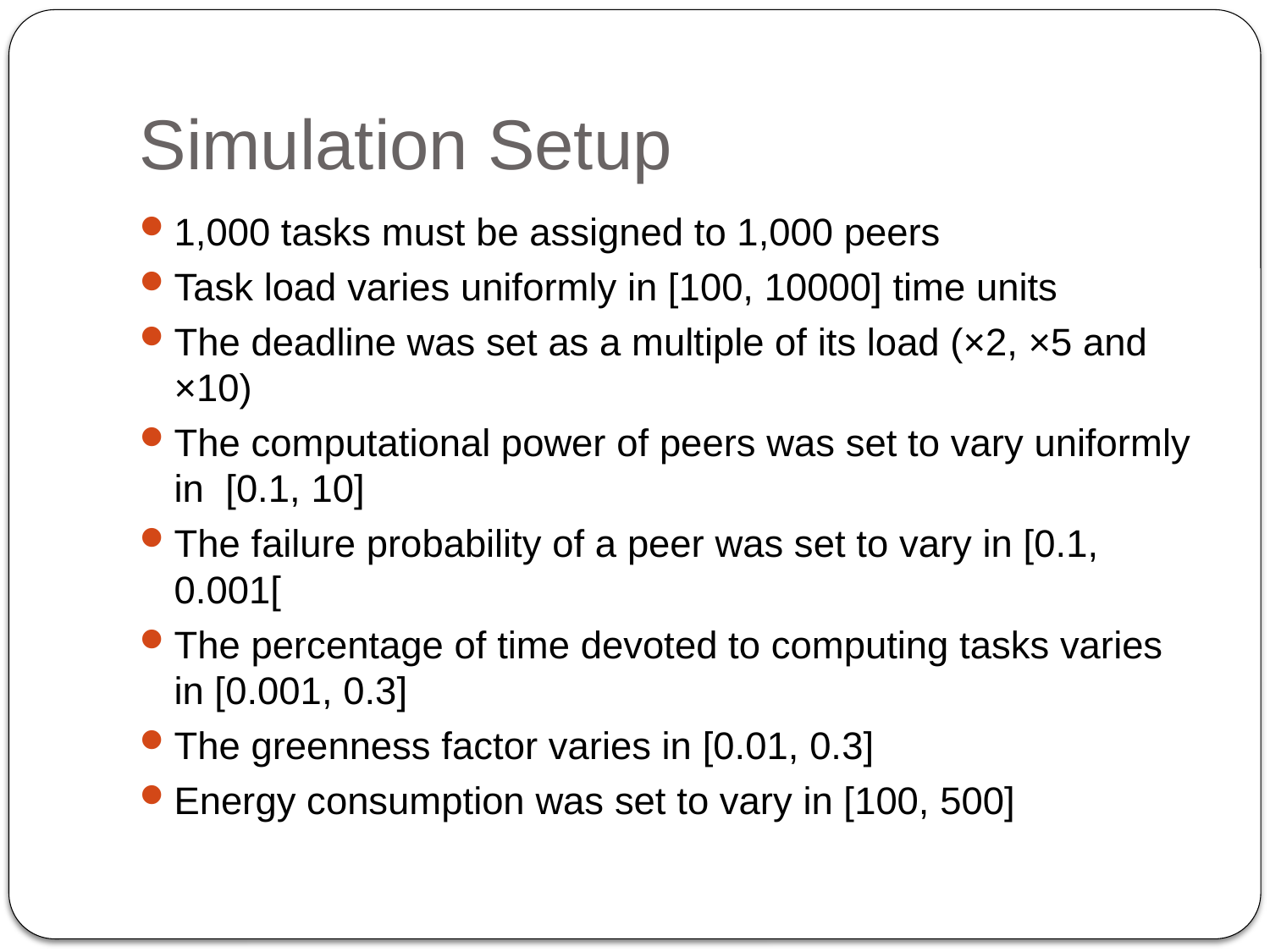

# Simulation Setup
1,000 tasks must be assigned to 1,000 peers
Task load varies uniformly in [100, 10000] time units
The deadline was set as a multiple of its load (×2, ×5 and ×10)
The computational power of peers was set to vary uniformly in  [0.1, 10]
The failure probability of a peer was set to vary in [0.1, 0.001[
The percentage of time devoted to computing tasks varies in [0.001, 0.3]
The greenness factor varies in [0.01, 0.3]
Energy consumption was set to vary in [100, 500]